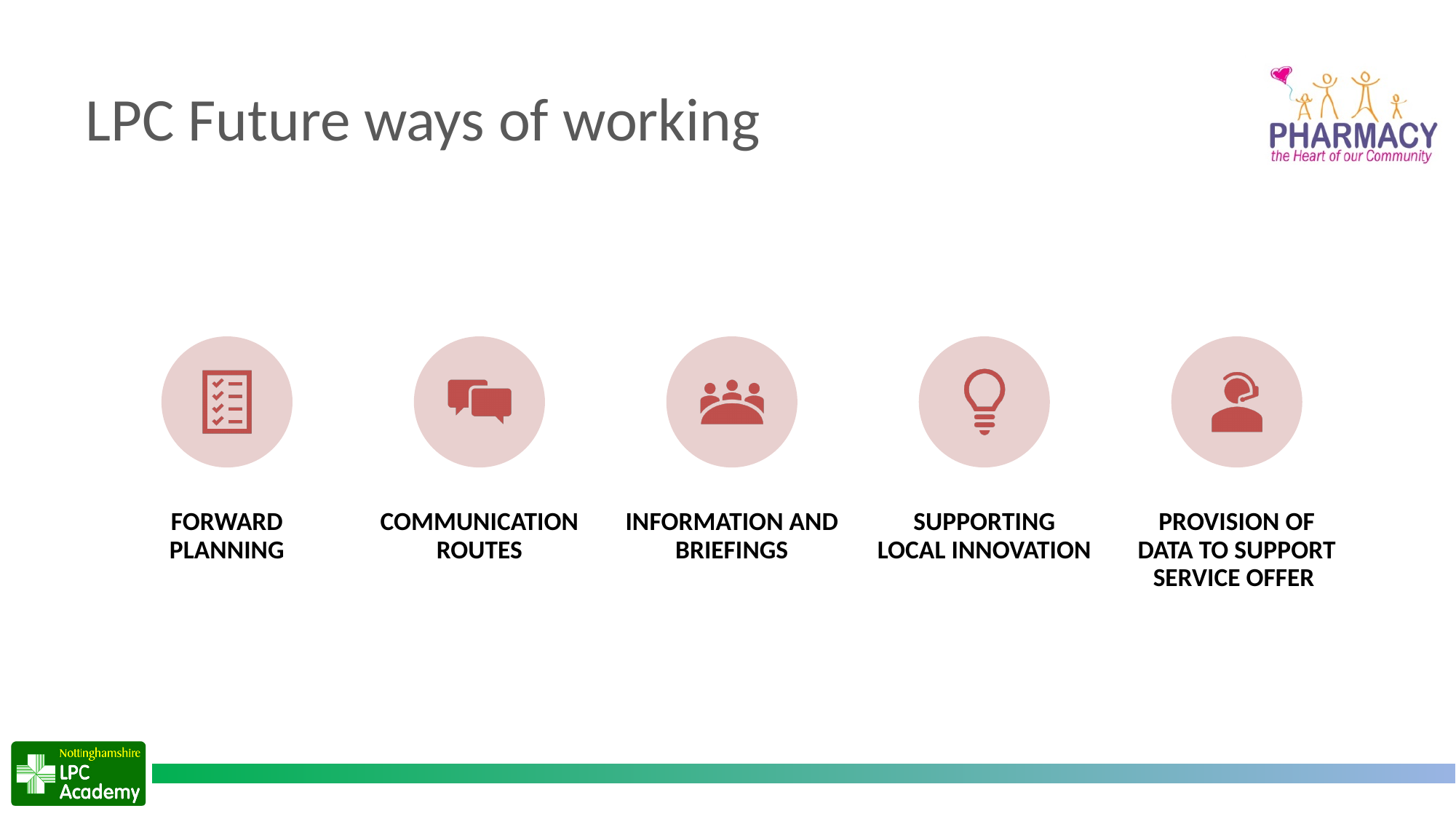

# LPC Future ways of working
Forward planning
Communication routes
Information and briefings
Supporting local innovation
Provision of data to support service offer